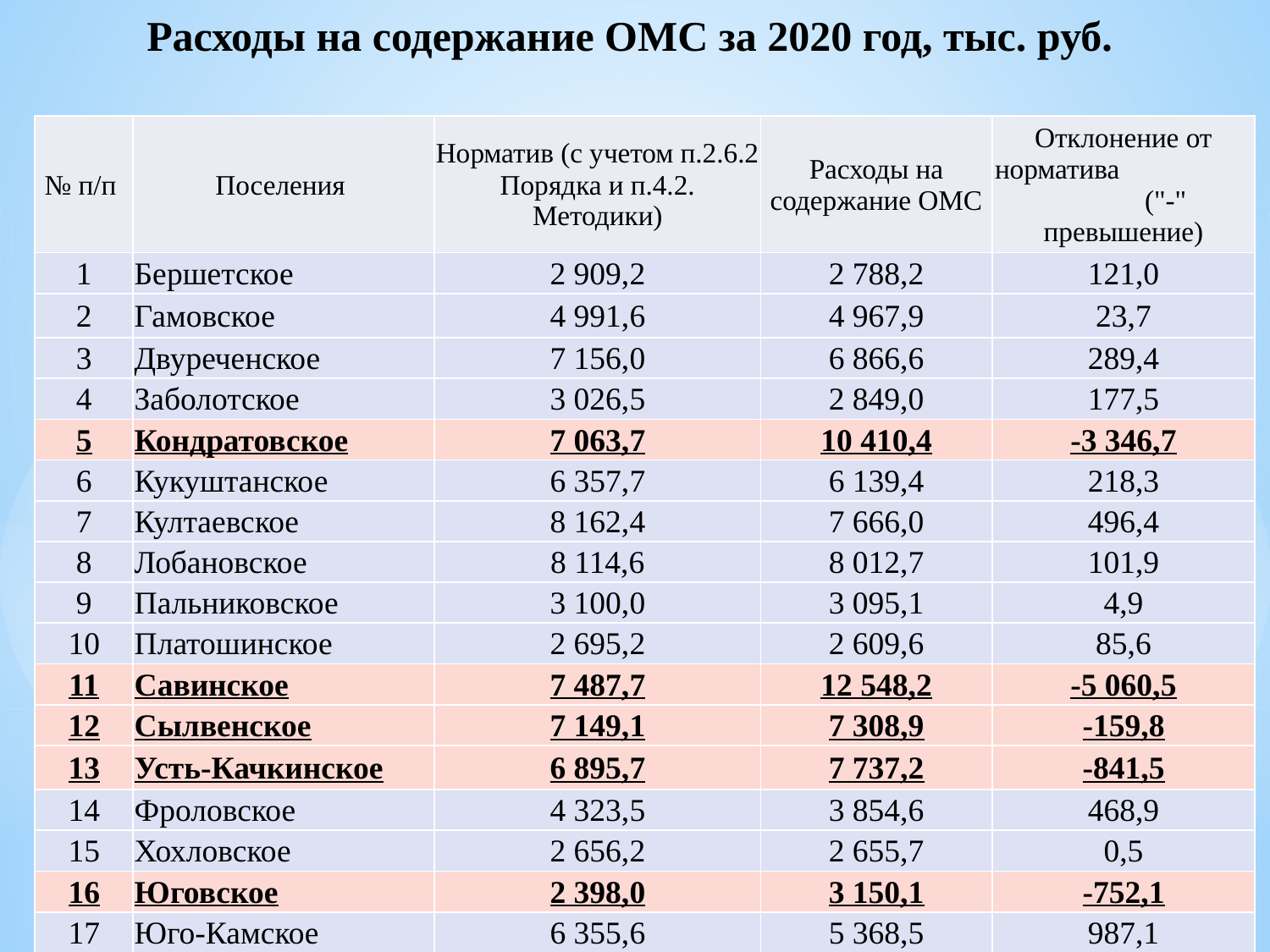

# Расходы на содержание ОМС за 2020 год, тыс. руб.
| № п/п | Поселения | Норматив (с учетом п.2.6.2 Порядка и п.4.2. Методики) | Расходы на содержание ОМС | Отклонение от норматива ("-" превышение) |
| --- | --- | --- | --- | --- |
| 1 | Бершетское | 2 909,2 | 2 788,2 | 121,0 |
| 2 | Гамовское | 4 991,6 | 4 967,9 | 23,7 |
| 3 | Двуреченское | 7 156,0 | 6 866,6 | 289,4 |
| 4 | Заболотское | 3 026,5 | 2 849,0 | 177,5 |
| 5 | Кондратовское | 7 063,7 | 10 410,4 | -3 346,7 |
| 6 | Кукуштанское | 6 357,7 | 6 139,4 | 218,3 |
| 7 | Култаевское | 8 162,4 | 7 666,0 | 496,4 |
| 8 | Лобановское | 8 114,6 | 8 012,7 | 101,9 |
| 9 | Пальниковское | 3 100,0 | 3 095,1 | 4,9 |
| 10 | Платошинское | 2 695,2 | 2 609,6 | 85,6 |
| 11 | Савинское | 7 487,7 | 12 548,2 | -5 060,5 |
| 12 | Сылвенское | 7 149,1 | 7 308,9 | -159,8 |
| 13 | Усть-Качкинское | 6 895,7 | 7 737,2 | -841,5 |
| 14 | Фроловское | 4 323,5 | 3 854,6 | 468,9 |
| 15 | Хохловское | 2 656,2 | 2 655,7 | 0,5 |
| 16 | Юговское | 2 398,0 | 3 150,1 | -752,1 |
| 17 | Юго-Камское | 6 355,6 | 5 368,5 | 987,1 |